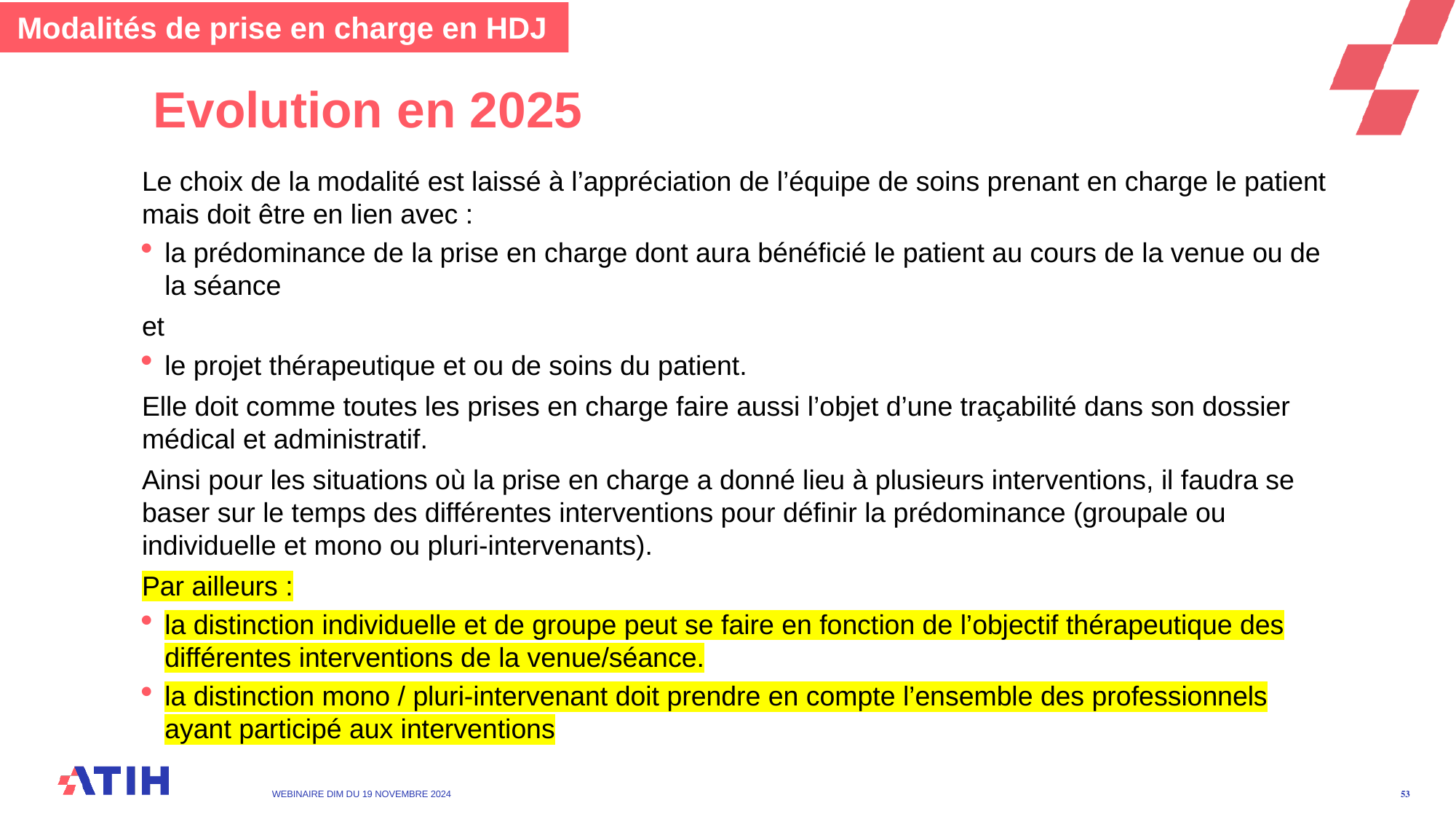

Modalités de prise en charge en HDJ
# Evolution en 2025
Le choix de la modalité est laissé à l’appréciation de l’équipe de soins prenant en charge le patient mais doit être en lien avec :
la prédominance de la prise en charge dont aura bénéficié le patient au cours de la venue ou de la séance
et
le projet thérapeutique et ou de soins du patient.
Elle doit comme toutes les prises en charge faire aussi l’objet d’une traçabilité dans son dossier médical et administratif.
Ainsi pour les situations où la prise en charge a donné lieu à plusieurs interventions, il faudra se baser sur le temps des différentes interventions pour définir la prédominance (groupale ou individuelle et mono ou pluri-intervenants).
Par ailleurs :
la distinction individuelle et de groupe peut se faire en fonction de l’objectif thérapeutique des différentes interventions de la venue/séance.
la distinction mono / pluri-intervenant doit prendre en compte l’ensemble des professionnels ayant participé aux interventions
WEBINAIRE DIM DU 19 Novembre 2024